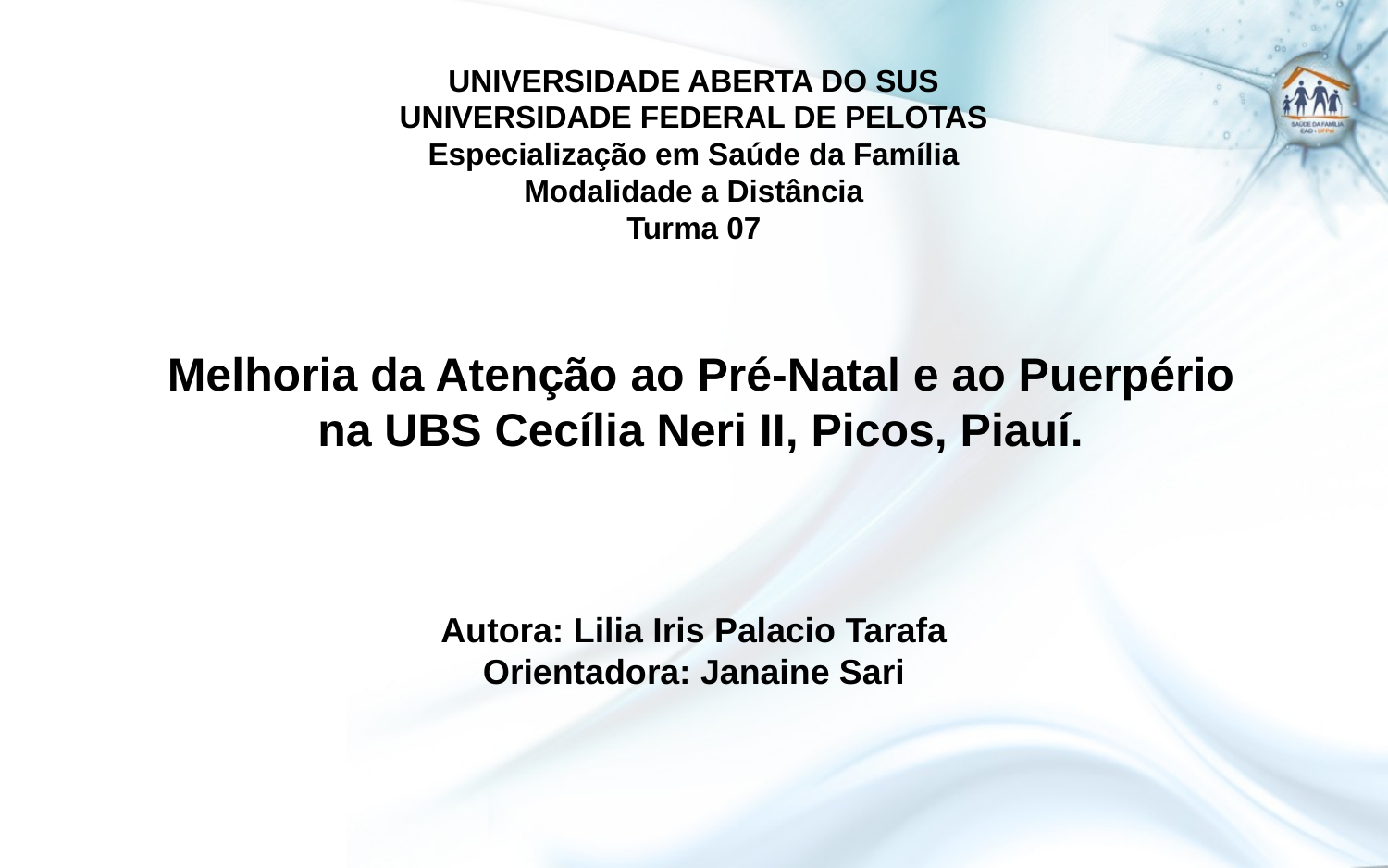

UNIVERSIDADE ABERTA DO SUS
UNIVERSIDADE FEDERAL DE PELOTAS
Especialização em Saúde da Família
Modalidade a Distância
Turma 07
# Melhoria da Atenção ao Pré-Natal e ao Puerpério na UBS Cecília Neri II, Picos, Piauí.
Autora: Lilia Iris Palacio Tarafa
Orientadora: Janaine Sari